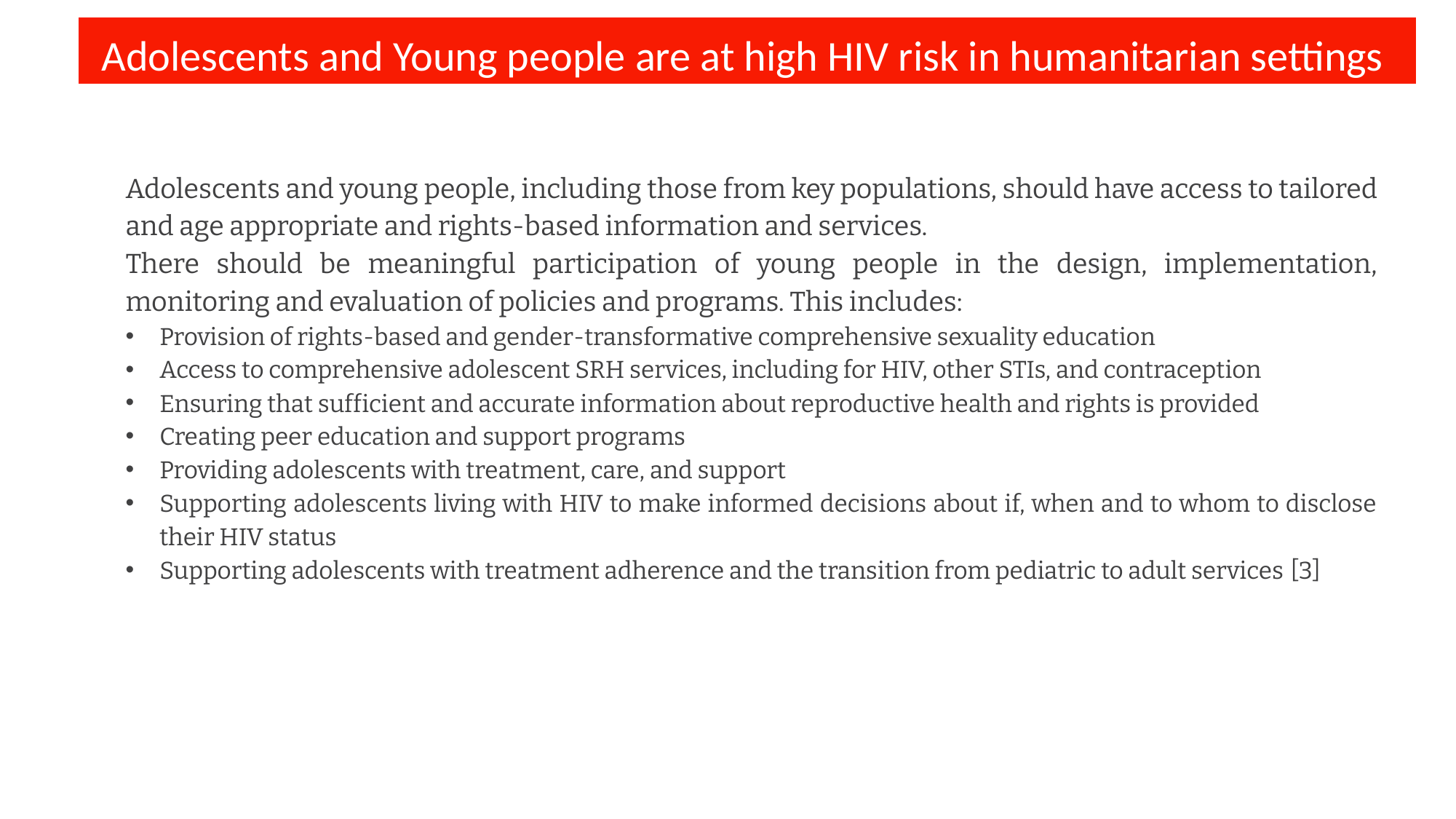

Adolescents and Young people are at high HIV risk in humanitarian settings
Adolescents and young people, including those from key populations, should have access to tailored and age appropriate and rights-based information and services.
There should be meaningful participation of young people in the design, implementation, monitoring and evaluation of policies and programs. This includes:
Provision of rights-based and gender-transformative comprehensive sexuality education
Access to comprehensive adolescent SRH services, including for HIV, other STIs, and contraception
Ensuring that sufficient and accurate information about reproductive health and rights is provided
Creating peer education and support programs
Providing adolescents with treatment, care, and support
Supporting adolescents living with HIV to make informed decisions about if, when and to whom to disclose their HIV status
Supporting adolescents with treatment adherence and the transition from pediatric to adult services [3]